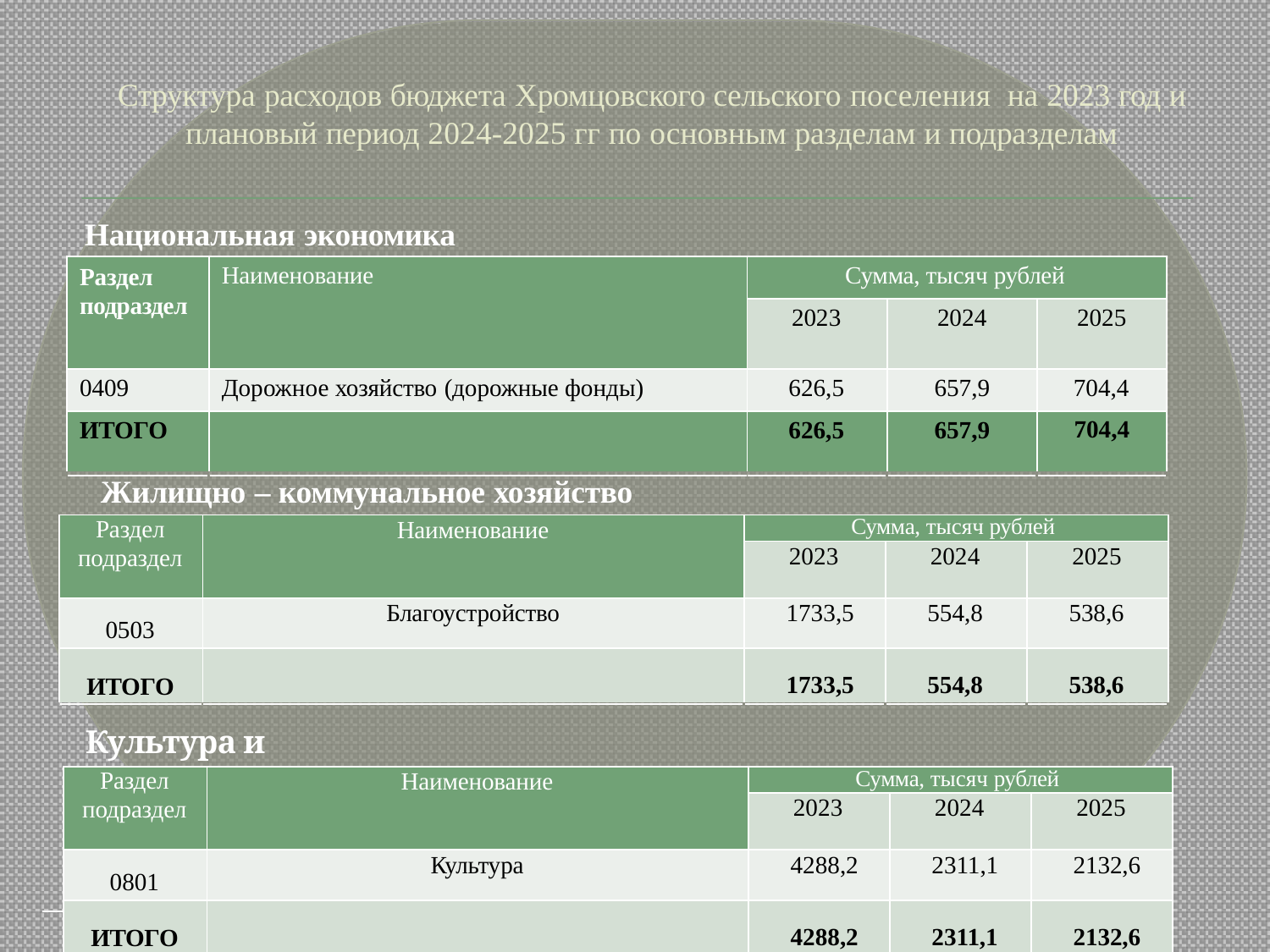

Структура расходов бюджета Хромцовского сельского поселения на 2023 год и
плановый период 2024-2025 гг по основным разделам и подразделам

Национальная экономика

| Раздел подраздел | Наименование | Сумма, тысяч рублей |  |  |
| --- | --- | --- | --- | --- |
|  |  | 2023 | 2024 | 2025 |
| 0409 | Дорожное хозяйство (дорожные фонды) | 626,5 | 657,9 | 704,4 |
| ИТОГО |  | 626,5 | 657,9 | 704,4 |
Жилищно – коммунальное хозяйство

| Раздел подраздел | Наименование | Сумма, тысяч рублей |  |  |
| --- | --- | --- | --- | --- |
|  |  | 2023 | 2024 | 2025 |
| 0503 | Благоустройство | 1733,5 | 554,8 | 538,6 |
| ИТОГО |  | 1733,5 | 554,8 | 538,6 |

Культура и кинематография
| Раздел подраздел | Наименование | Сумма, тысяч рублей |  |  |
| --- | --- | --- | --- | --- |
|  |  | 2023 | 2024 | 2025 |
| 0801 | Культура | 4288,2 | 2311,1 | 2132,6 |
| ИТОГО |  | 4288,2 | 2311,1 | 2132,6 |